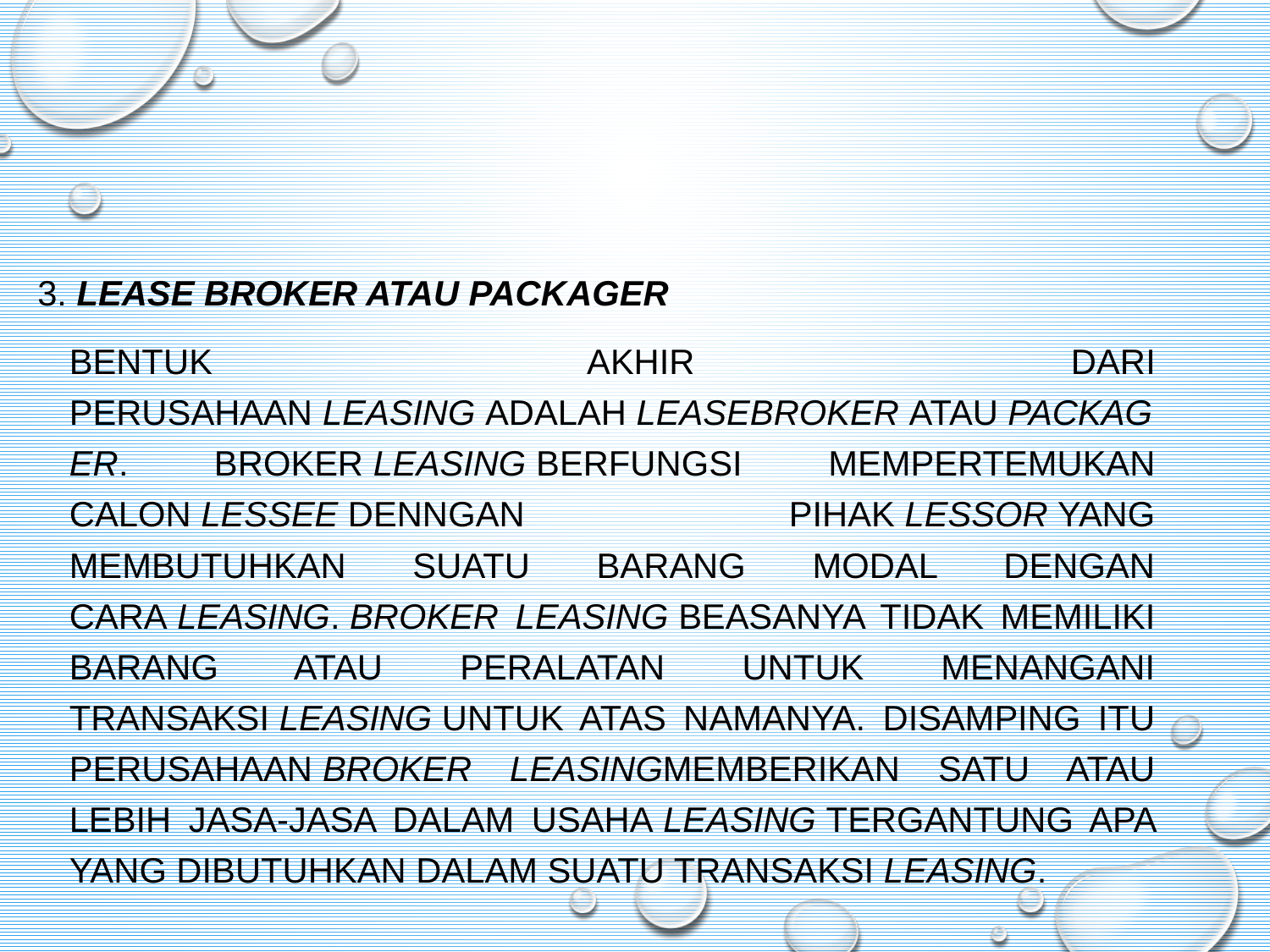

3. Lease Broker atau Packager
	Bentuk akhir dari perusahaan leasing adalah leasebroker atau packager. Broker leasing berfungsi mempertemukan calon lessee denngan pihak lessor yang membutuhkan suatu barang modal dengan cara leasing. Broker leasing beasanya tidak memiliki barang atau peralatan untuk menangani transaksi leasing untuk atas namanya. Disamping itu perusahaan broker leasingmemberikan satu atau lebih jasa-jasa dalam usaha leasing tergantung apa yang dibutuhkan dalam suatu transaksi leasing.